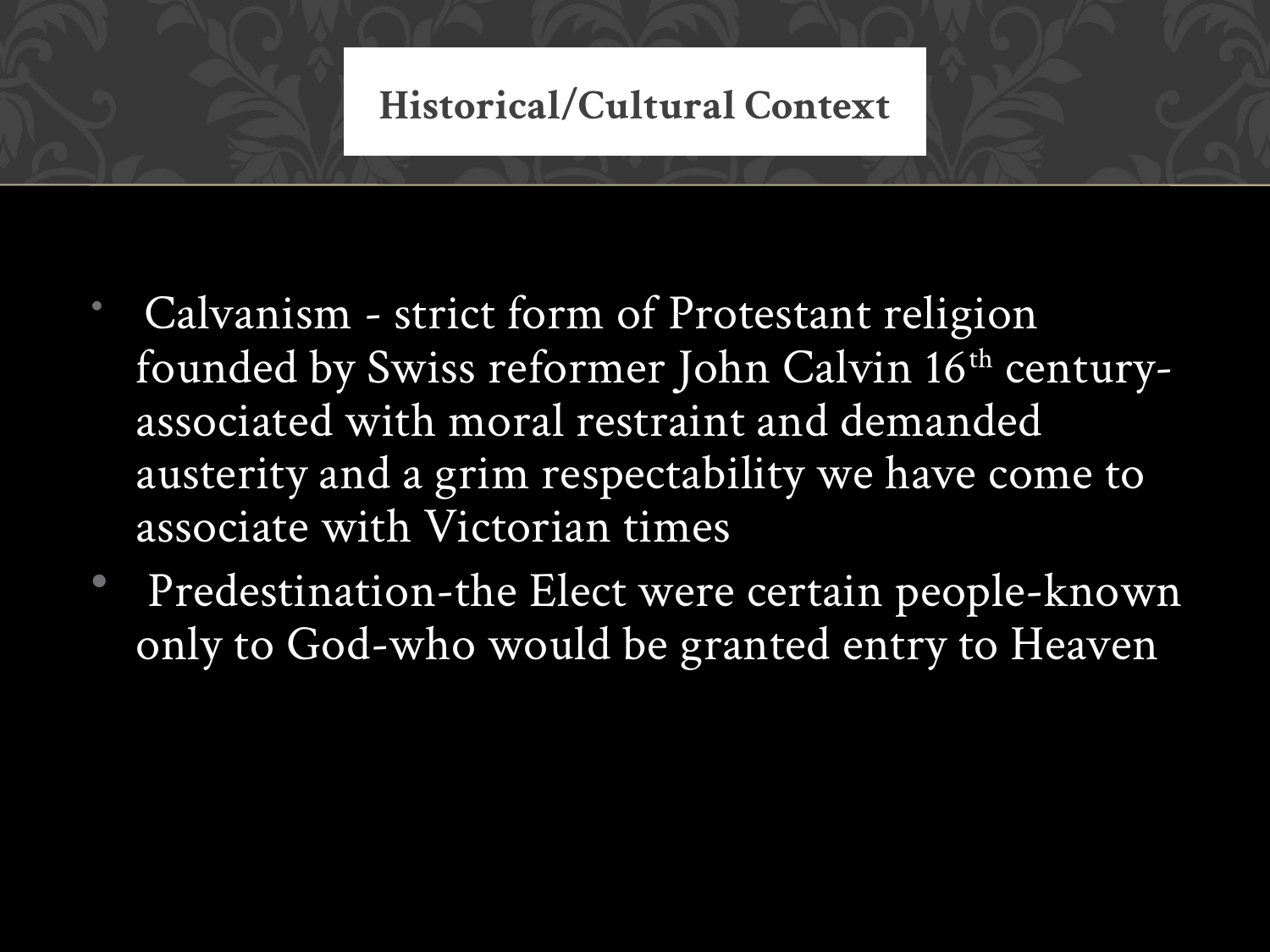

Calvanism - strict form of Protestant religion founded by Swiss reformer John Calvin 16th century-associated with moral restraint and demanded austerity and a grim respectability we have come to associate with Victorian times
 Predestination-the Elect were certain people-known only to God-who would be granted entry to Heaven

Historical/Cultural Context